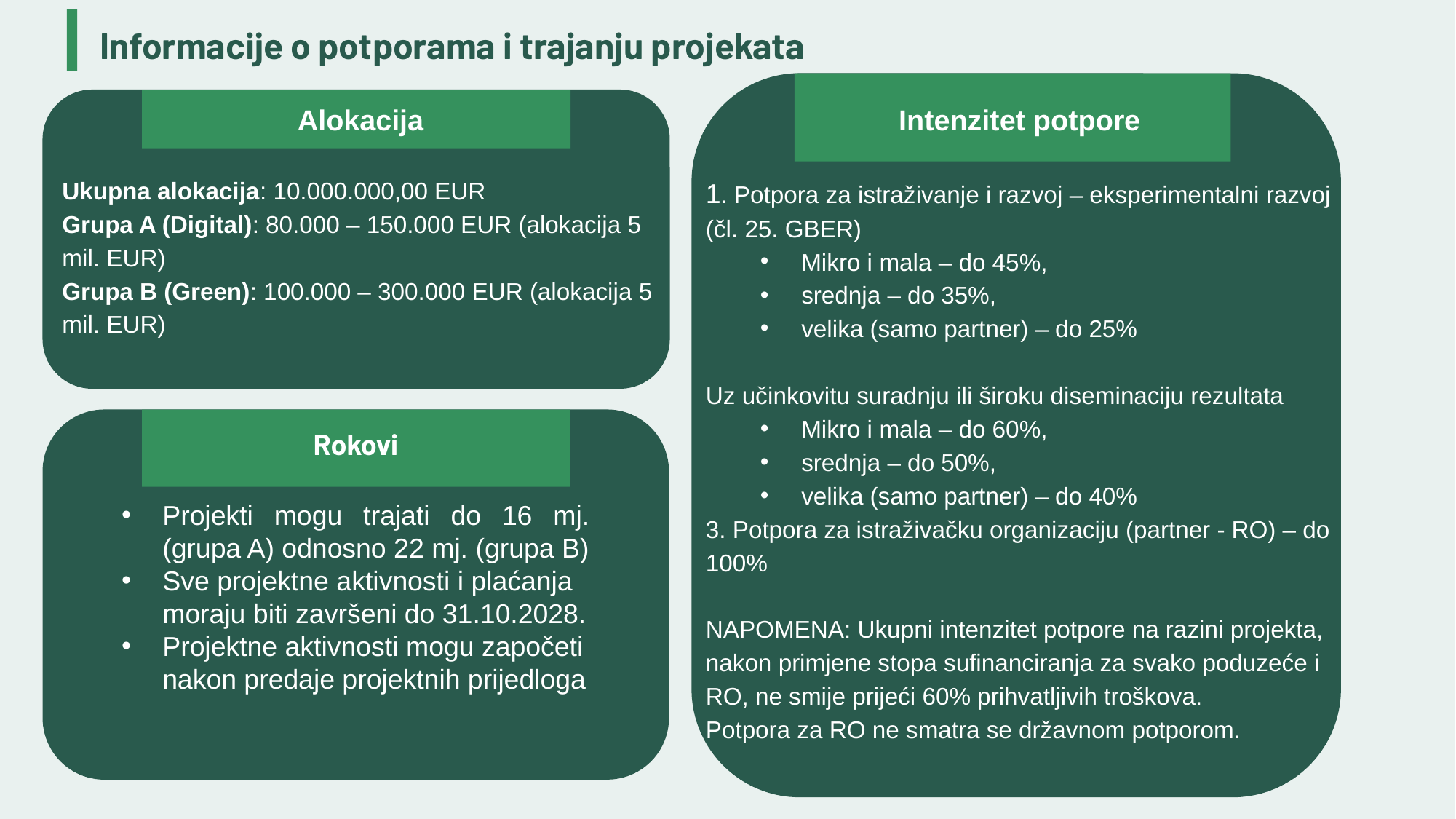

Informacije o potporama i trajanju projekata

Alokacija

Ukupna alokacija: 10.000.000,00 EUR
Grupa A (Digital): 80.000 – 150.000 EUR (alokacija 5 mil. EUR)
Grupa B (Green): 100.000 – 300.000 EUR (alokacija 5 mil. EUR)

Intenzitet potpore

1. Potpora za istraživanje i razvoj – eksperimentalni razvoj (čl. 25. GBER)
Mikro i mala – do 45%,
srednja – do 35%,
velika (samo partner) – do 25%

Uz učinkovitu suradnju ili široku diseminaciju rezultata
Mikro i mala – do 60%,
srednja – do 50%,
velika (samo partner) – do 40%
3. Potpora za istraživačku organizaciju (partner - RO) – do 100%

NAPOMENA: Ukupni intenzitet potpore na razini projekta, nakon primjene stopa sufinanciranja za svako poduzeće i RO, ne smije prijeći 60% prihvatljivih troškova.
Potpora za RO ne smatra se državnom potporom.

Rokovi

Projekti mogu trajati do 16 mj. (grupa A) odnosno 22 mj. (grupa B)
Sve projektne aktivnosti i plaćanja moraju biti završeni do 31.10.2028.
Projektne aktivnosti mogu započeti nakon predaje projektnih prijedloga